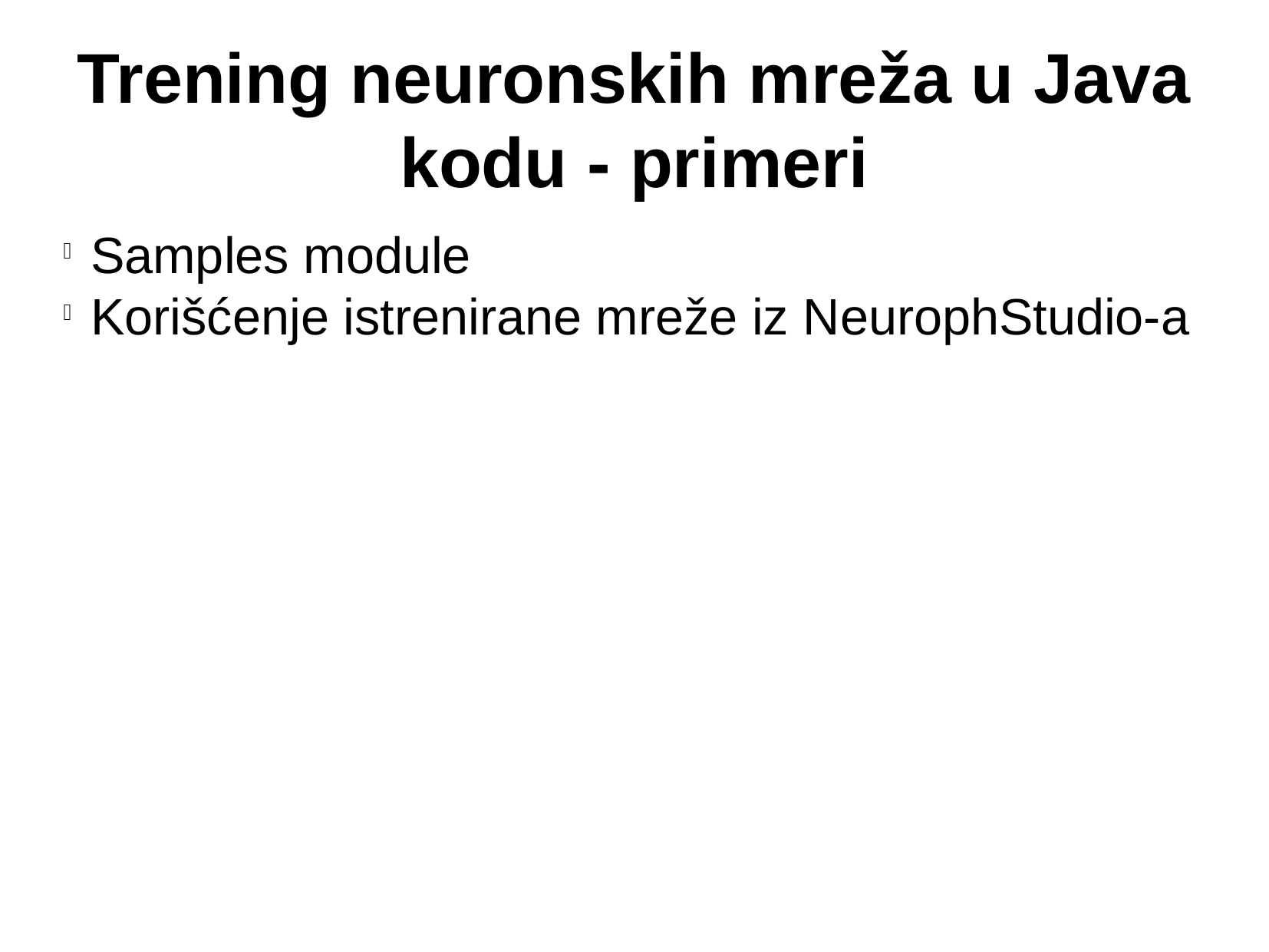

Trening neuronskih mreža u Java kodu - primeri
Samples module
Korišćenje istrenirane mreže iz NeurophStudio-a